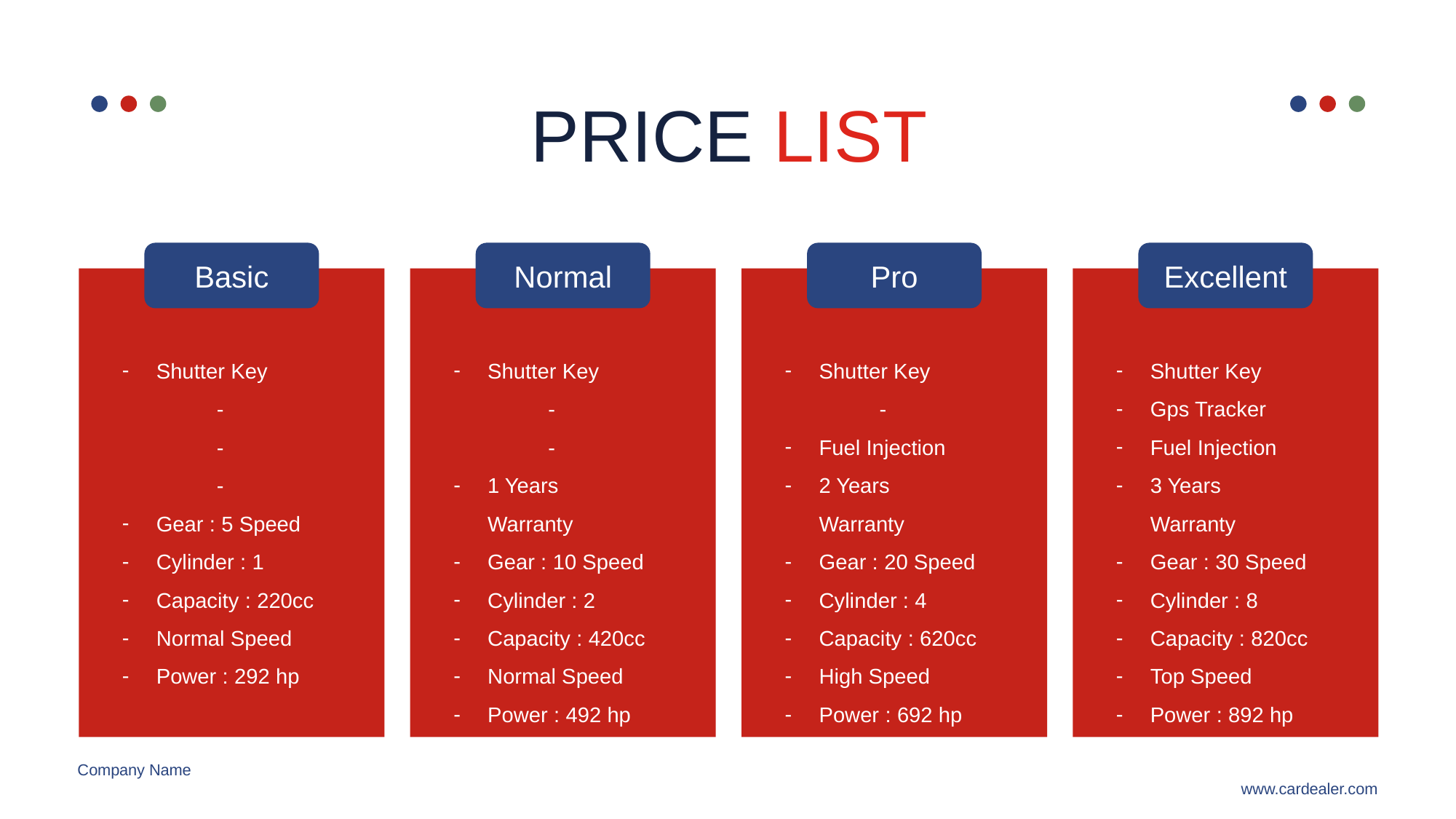

PRICE LIST

Basic
Normal
Pro
Excellent

Shutter Key
-
-
-
Gear : 5 Speed
Cylinder : 1
Capacity : 220cc
Normal Speed
Power : 292 hp
Shutter Key
-
-
1 Years Warranty
Gear : 10 Speed
Cylinder : 2
Capacity : 420cc
Normal Speed
Power : 492 hp
Shutter Key
-
Fuel Injection
2 Years Warranty
Gear : 20 Speed
Cylinder : 4
Capacity : 620cc
High Speed
Power : 692 hp
Shutter Key
Gps Tracker
Fuel Injection
3 Years Warranty
Gear : 30 Speed
Cylinder : 8
Capacity : 820cc
Top Speed
Power : 892 hp